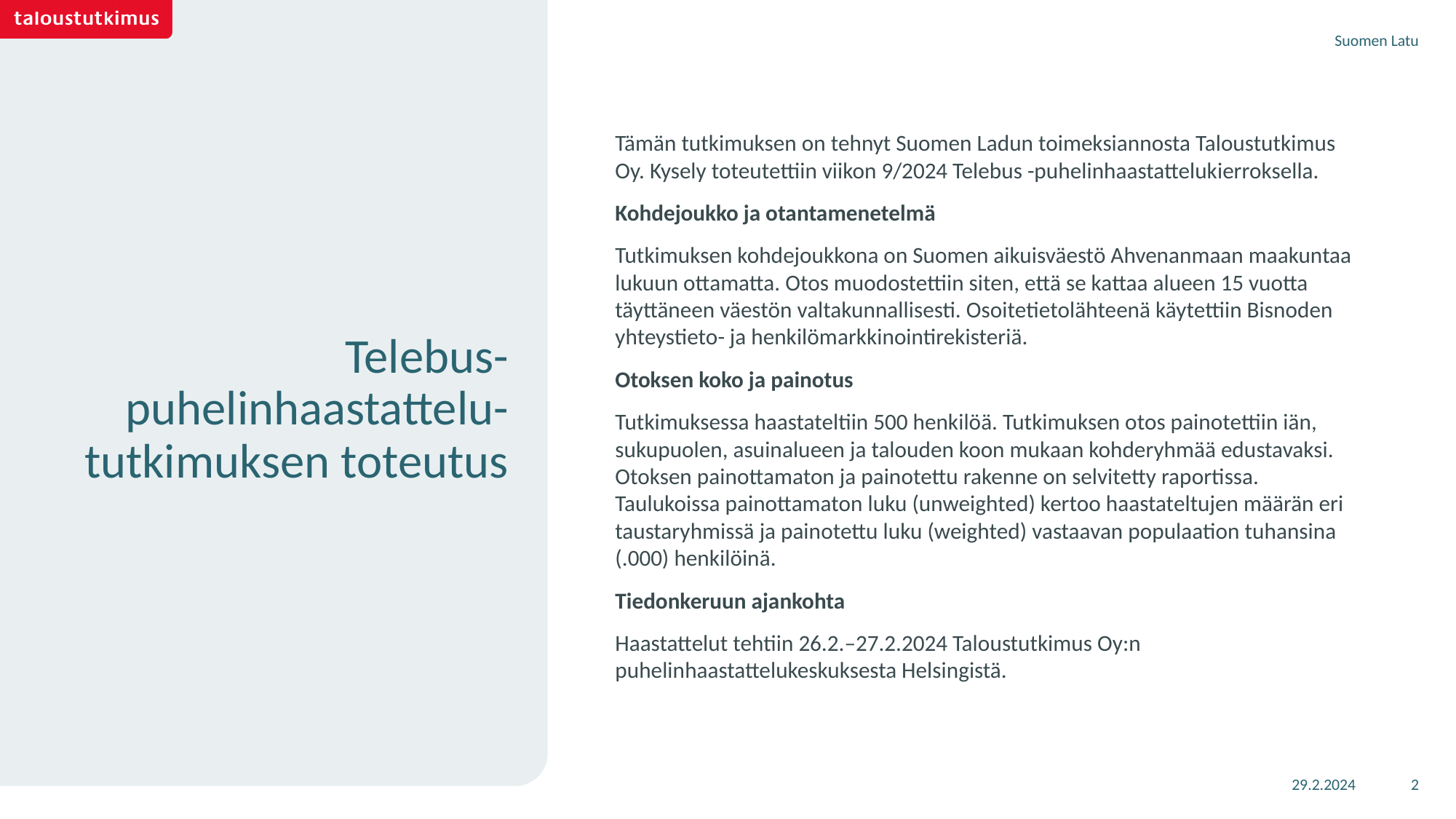

Suomen Latu
Tämän tutkimuksen on tehnyt Suomen Ladun toimeksiannosta Taloustutkimus Oy. Kysely toteutettiin viikon 9/2024 Telebus -puhelinhaastattelukierroksella.
Kohdejoukko ja otantamenetelmä
Tutkimuksen kohdejoukkona on Suomen aikuisväestö Ahvenanmaan maakuntaa lukuun ottamatta. Otos muodostettiin siten, että se kattaa alueen 15 vuotta täyttäneen väestön valtakunnallisesti. Osoitetietolähteenä käytettiin Bisnoden yhteystieto- ja henkilömarkkinointirekisteriä.
Otoksen koko ja painotus
Tutkimuksessa haastateltiin 500 henkilöä. Tutkimuksen otos painotettiin iän, sukupuolen, asuinalueen ja talouden koon mukaan kohderyhmää edustavaksi. Otoksen painottamaton ja painotettu rakenne on selvitetty raportissa. Taulukoissa painottamaton luku (unweighted) kertoo haastateltujen määrän eri taustaryhmissä ja painotettu luku (weighted) vastaavan populaation tuhansina (.000) henkilöinä.
Tiedonkeruun ajankohta
Haastattelut tehtiin 26.2.–27.2.2024 Taloustutkimus Oy:n puhelinhaastattelukeskuksesta Helsingistä.

Telebus-puhelinhaastattelu-tutkimuksen toteutus
29.2.2024
2